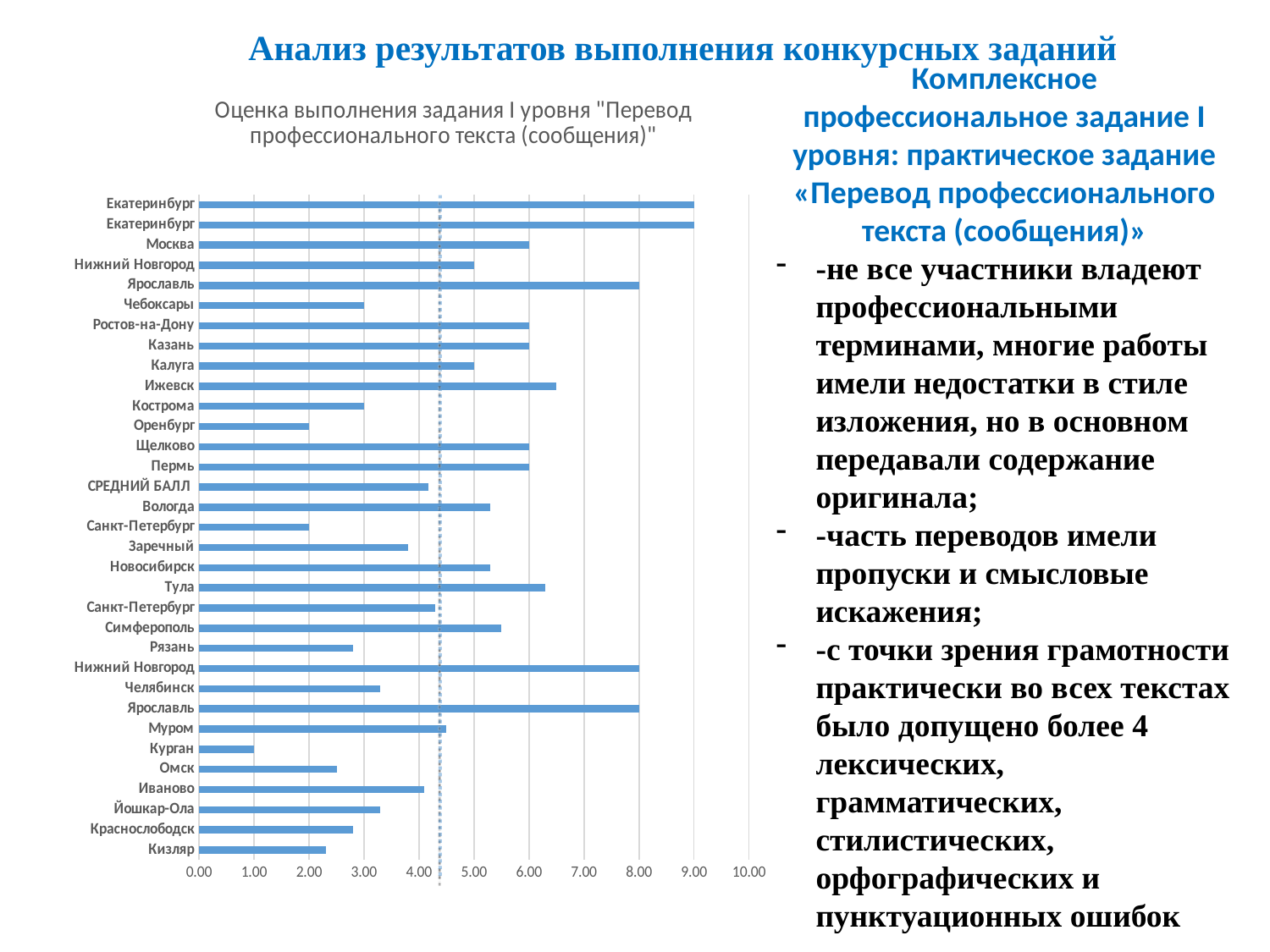

Анализ результатов выполнения конкурсных заданий
Комплексное профессиональное задание I уровня: практическое задание «Перевод профессионального текста (сообщения)»
-не все участники владеют профессиональными терминами, многие работы имели недостатки в стиле изложения, но в основном передавали содержание оригинала;
-часть переводов имели пропуски и смысловые искажения;
-с точки зрения грамотности практически во всех текстах было допущено более 4 лексических, грамматических, стилистических, орфографических и пунктуационных ошибок

### Chart: Оценка выполнения задания I уровня "Перевод профессионального текста (сообщения)"

| Category | Перевод текста |
|---|---|
| Кизляр | 2.3 |
| Краснослободск | 2.8 |
| Йошкар-Ола | 3.3 |
| Иваново | 4.1 |
| Омск | 2.5 |
| Курган | 1.0 |
| Муром | 4.5 |
| Ярославль | 8.0 |
| Челябинск | 3.3 |
| Нижний Новгород | 8.0 |
| Рязань | 2.8 |
| Симферополь | 5.5 |
| Санкт-Петербург | 4.3 |
| Тула | 6.3 |
| Новосибирск | 5.3 |
| Заречный | 3.8 |
| Санкт-Петербург | 2.0 |
| Вологда | 5.3 |
| СРЕДНИЙ БАЛЛ  | 4.172222222222221 |
| Пермь | 6.0 |
| Щелково | 6.0 |
| Оренбург | 2.0 |
| Кострома | 3.0 |
| Ижевск | 6.5 |
| Калуга | 5.0 |
| Казань | 6.0 |
| Ростов-на-Дону | 6.0 |
| Чебоксары | 3.0 |
| Ярославль | 8.0 |
| Нижний Новгород | 5.0 |
| Москва | 6.0 |
| Екатеринбург | 9.0 |
| Екатеринбург | 9.0 |